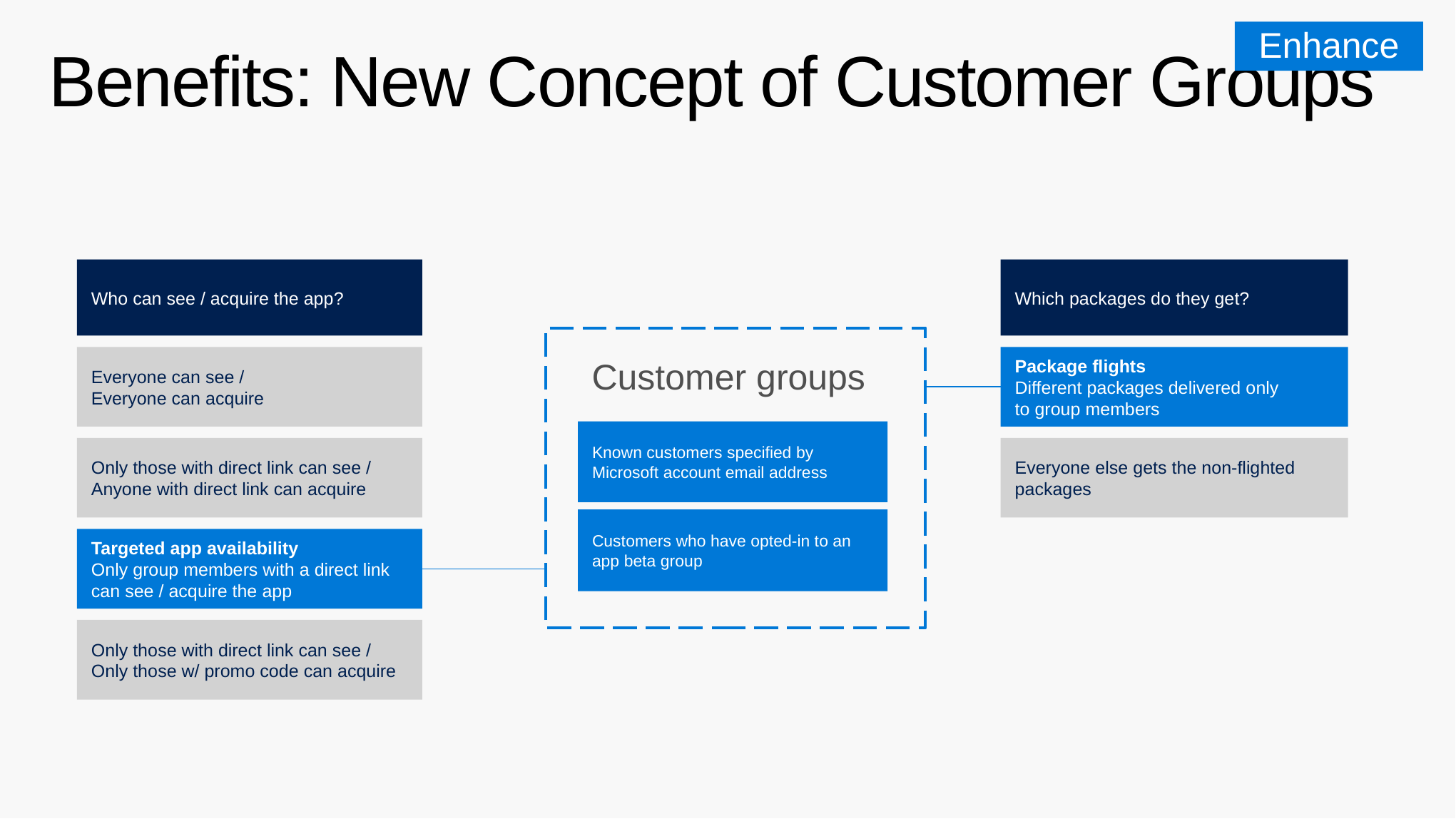

Enhance
# Benefits: New Concept of Customer Groups
Who can see / acquire the app?
Everyone can see /
Everyone can acquire
Only those with direct link can see /
Anyone with direct link can acquire
Targeted app availability
Only group members with a direct link can see / acquire the app
Only those with direct link can see / Only those w/ promo code can acquire
Which packages do they get?

Customer groups
Known customers specified by Microsoft account email address
Customers who have opted-in to an app beta group
Package flights
Different packages delivered only
to group members
Everyone else gets the non-flighted packages